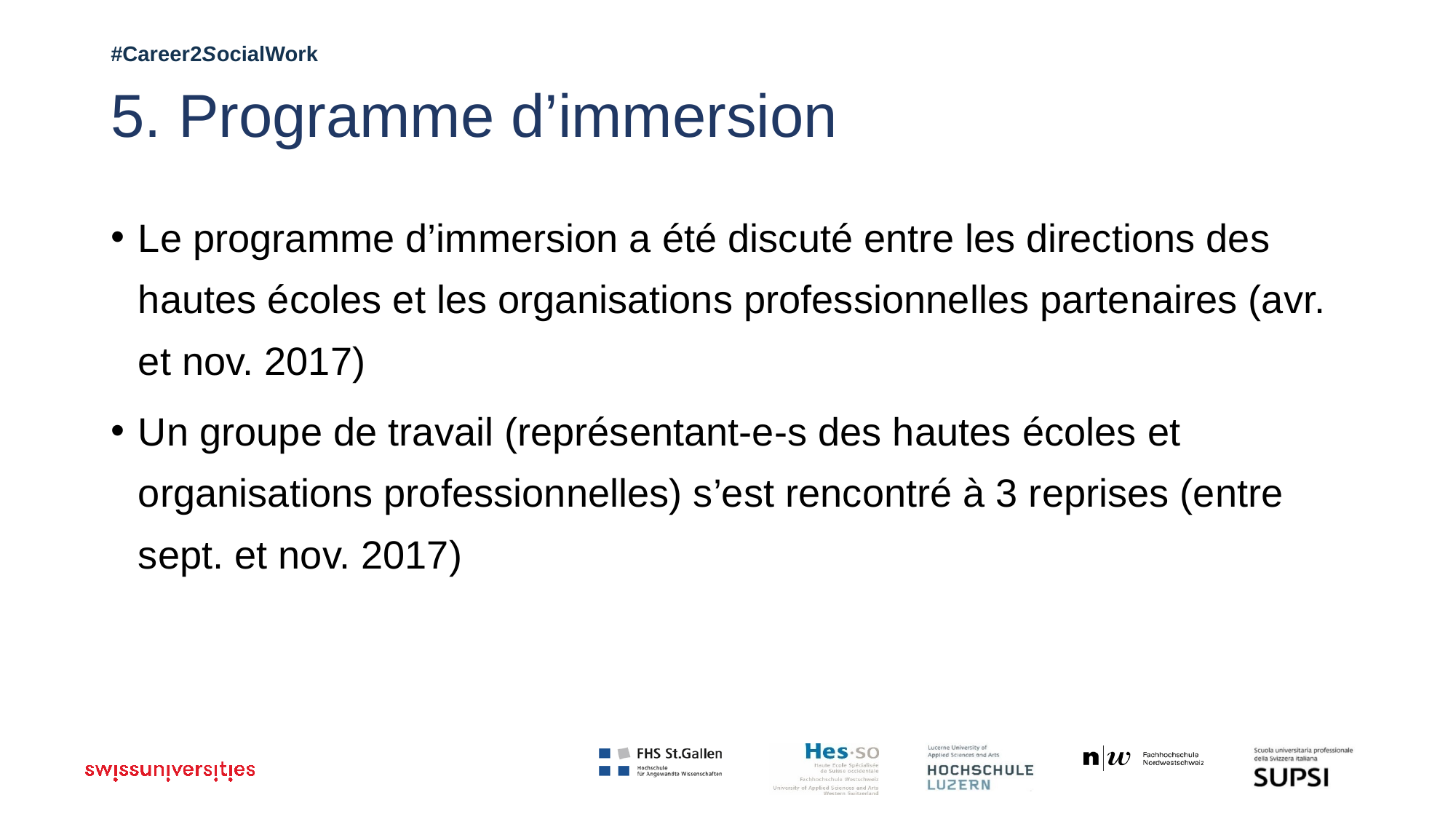

# 5. Programme d’immersion
Le programme d’immersion a été discuté entre les directions des hautes écoles et les organisations professionnelles partenaires (avr. et nov. 2017)
Un groupe de travail (représentant-e-s des hautes écoles et organisations professionnelles) s’est rencontré à 3 reprises (entre sept. et nov. 2017)